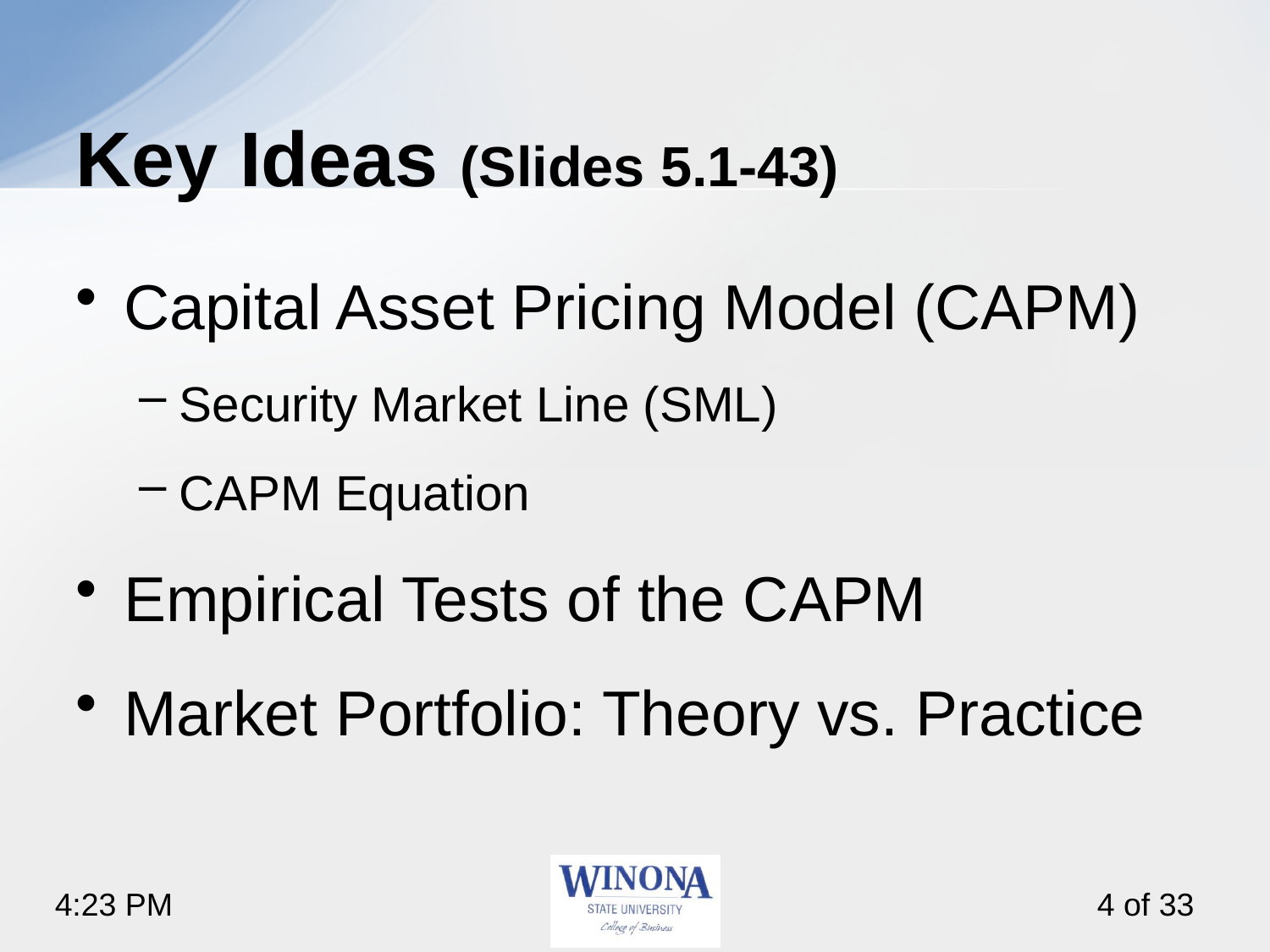

# Key Ideas (Slides 5.1-43)
Capital Asset Pricing Model (CAPM)
Security Market Line (SML)
CAPM Equation
Empirical Tests of the CAPM
Market Portfolio: Theory vs. Practice